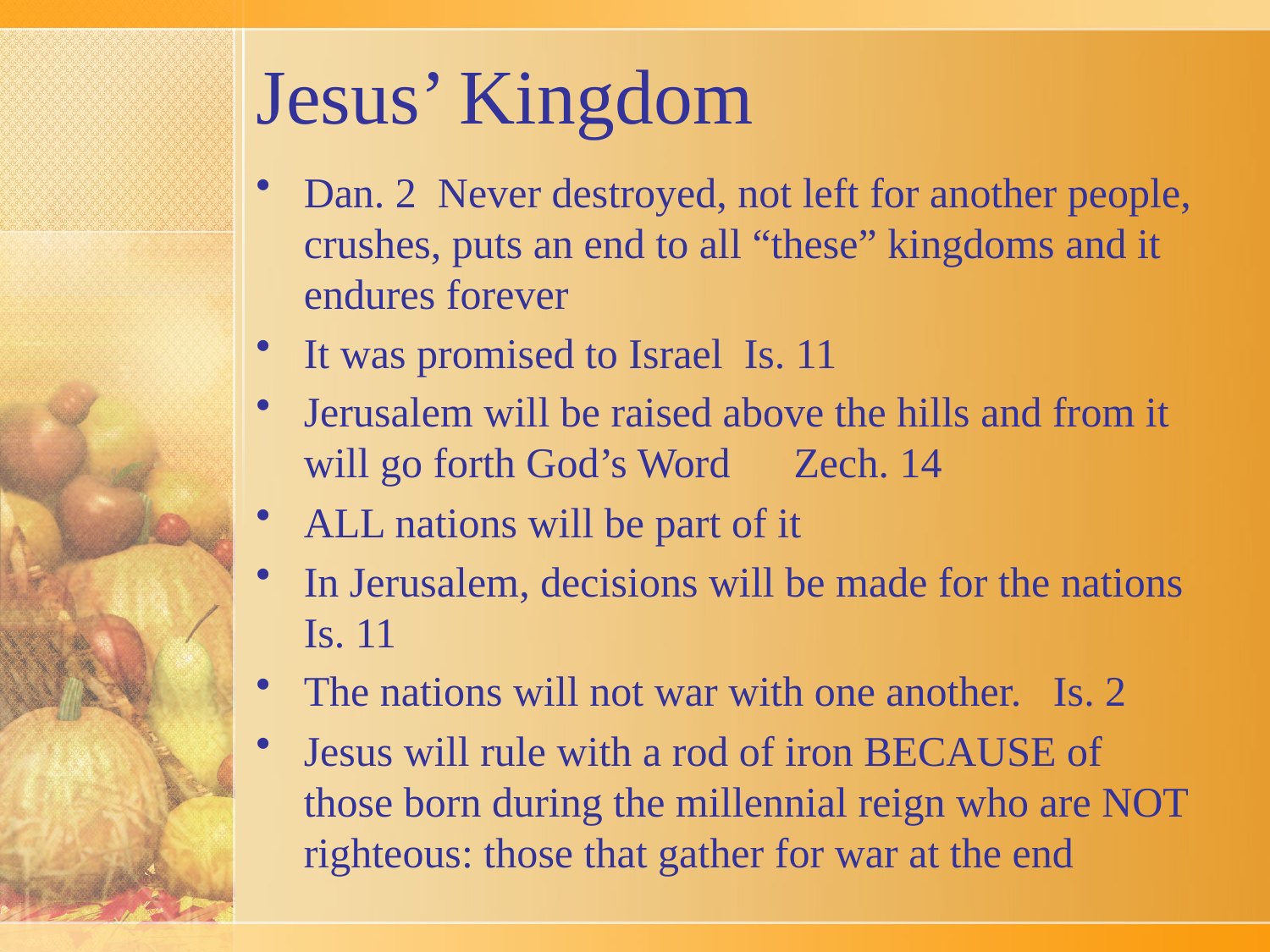

# Jesus’ Kingdom
Dan. 2  Never destroyed, not left for another people, crushes, puts an end to all “these” kingdoms and it endures forever
It was promised to Israel  Is. 11
Jerusalem will be raised above the hills and from it will go forth God’s Word      Zech. 14
ALL nations will be part of it
In Jerusalem, decisions will be made for the nations Is. 11
The nations will not war with one another.   Is. 2
Jesus will rule with a rod of iron BECAUSE of those born during the millennial reign who are NOT righteous: those that gather for war at the end